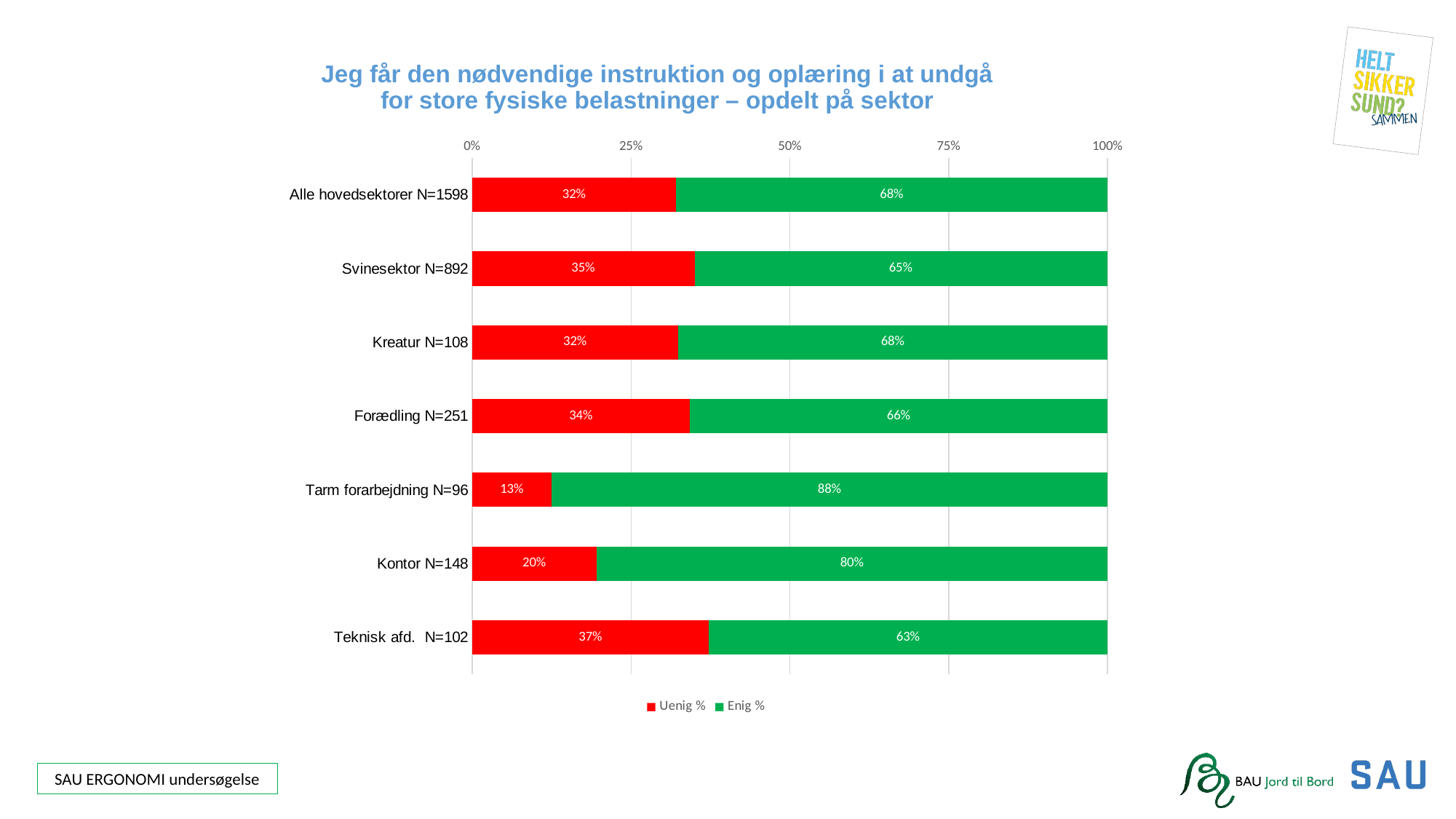

### Chart: Jeg får den nødvendige instruktion og oplæring i at undgå for store fysiske belastninger – opdelt på sektor

| Category | Uenig % | Enig % |
|---|---|---|
| Alle hovedsektorer N=1598 | 0.32102628285356694 | 0.6789737171464331 |
| Svinesektor N=892 | 0.34977578475336324 | 0.6502242152466368 |
| Kreatur N=108 | 0.32407407407407407 | 0.6759259259259259 |
| Forædling N=251 | 0.3426294820717131 | 0.6573705179282868 |
| Tarm forarbejdning N=96 | 0.125 | 0.875 |
| Kontor N=148 | 0.19594594594594594 | 0.8040540540540541 |
| Teknisk afd.  N=102 | 0.37254901960784315 | 0.6274509803921569 |